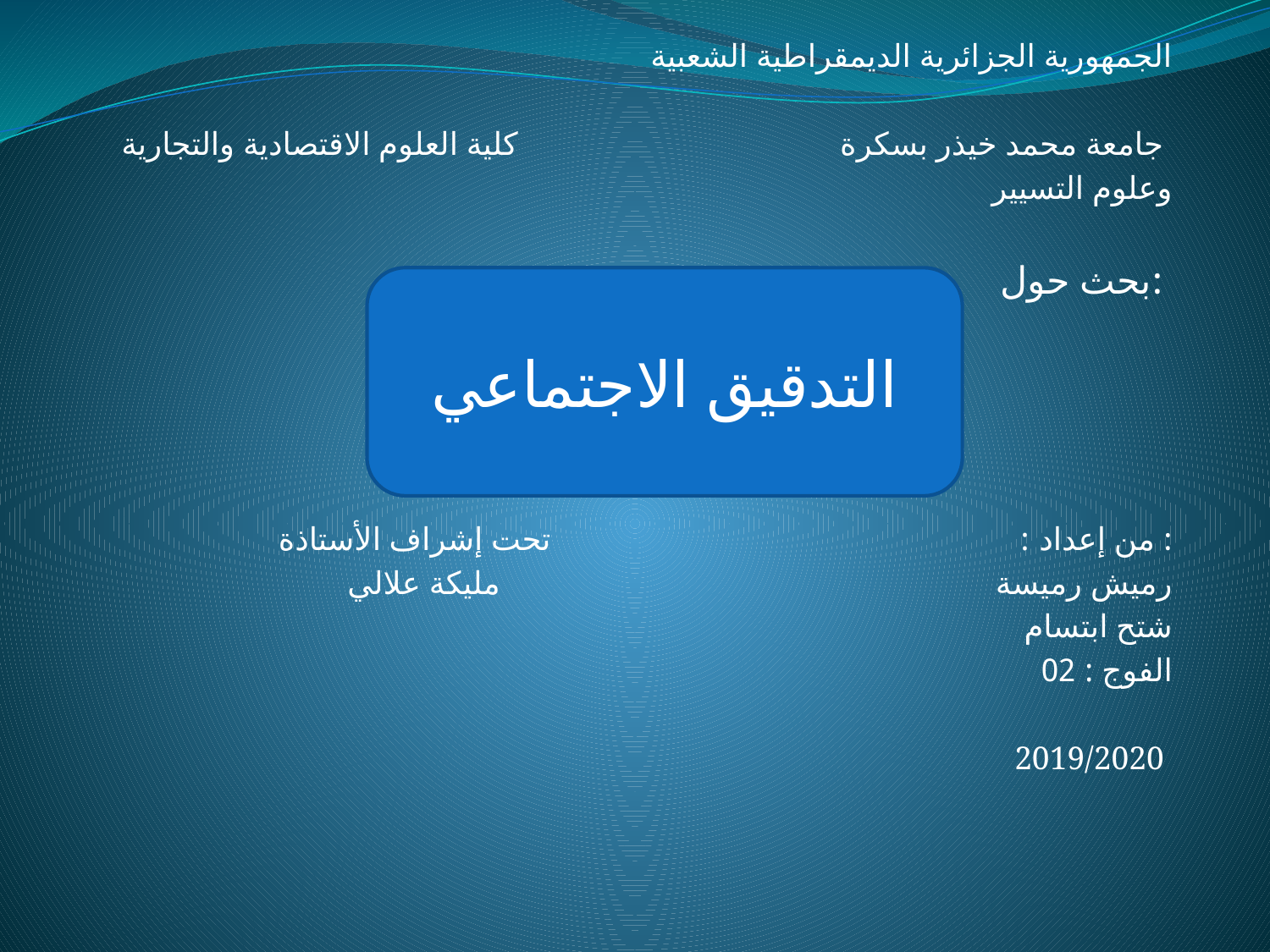

الجمهورية الجزائرية الديمقراطية الشعبية

جامعة محمد خيذر بسكرة                                       كلية العلوم الاقتصادية والتجارية
                                                                           وعلوم التسيير

بحث حول:

من إعداد :                                                         تحت إشراف الأستاذة :
رميش رميسة                                                            مليكة علالي
شتح ابتسام
الفوج : 02

                                          2019/2020
التدقيق الاجتماعي